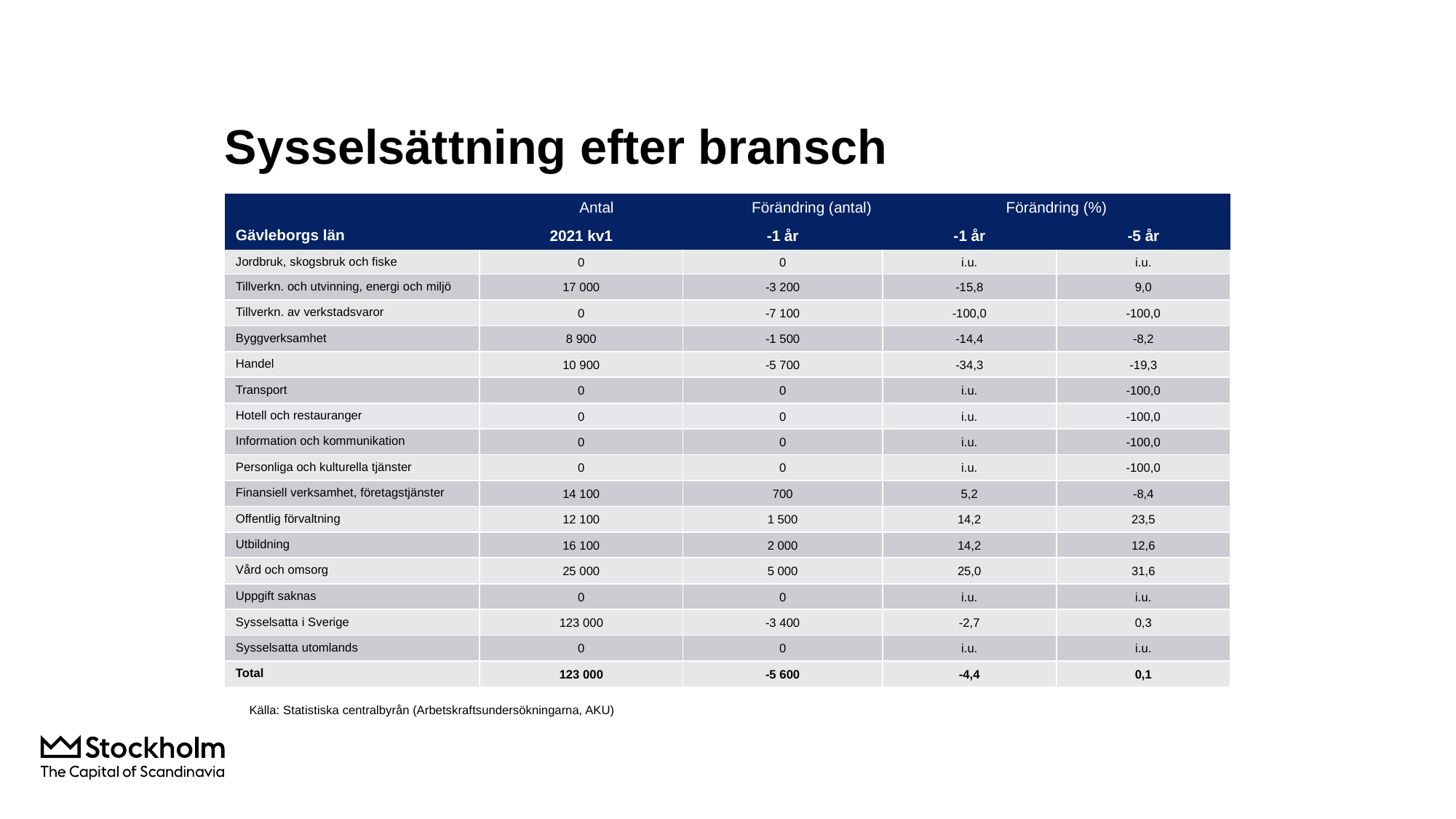

# Sysselsättning efter bransch
|  | Antal Förändring (antal) |  | Förändring (%) |  |
| --- | --- | --- | --- | --- |
| Gävleborgs län | 2021 kv1 | -1 år | -1 år | -5 år |
| Jordbruk, skogsbruk och fiske | 0 | 0 | i.u. | i.u. |
| Tillverkn. och utvinning, energi och miljö | 17 000 | -3 200 | -15,8 | 9,0 |
| Tillverkn. av verkstadsvaror | 0 | -7 100 | -100,0 | -100,0 |
| Byggverksamhet | 8 900 | -1 500 | -14,4 | -8,2 |
| Handel | 10 900 | -5 700 | -34,3 | -19,3 |
| Transport | 0 | 0 | i.u. | -100,0 |
| Hotell och restauranger | 0 | 0 | i.u. | -100,0 |
| Information och kommunikation | 0 | 0 | i.u. | -100,0 |
| Personliga och kulturella tjänster | 0 | 0 | i.u. | -100,0 |
| Finansiell verksamhet, företagstjänster | 14 100 | 700 | 5,2 | -8,4 |
| Offentlig förvaltning | 12 100 | 1 500 | 14,2 | 23,5 |
| Utbildning | 16 100 | 2 000 | 14,2 | 12,6 |
| Vård och omsorg | 25 000 | 5 000 | 25,0 | 31,6 |
| Uppgift saknas | 0 | 0 | i.u. | i.u. |
| Sysselsatta i Sverige | 123 000 | -3 400 | -2,7 | 0,3 |
| Sysselsatta utomlands | 0 | 0 | i.u. | i.u. |
| Total | 123 000 | -5 600 | -4,4 | 0,1 |
Källa: Statistiska centralbyrån (Arbetskraftsundersökningarna, AKU)